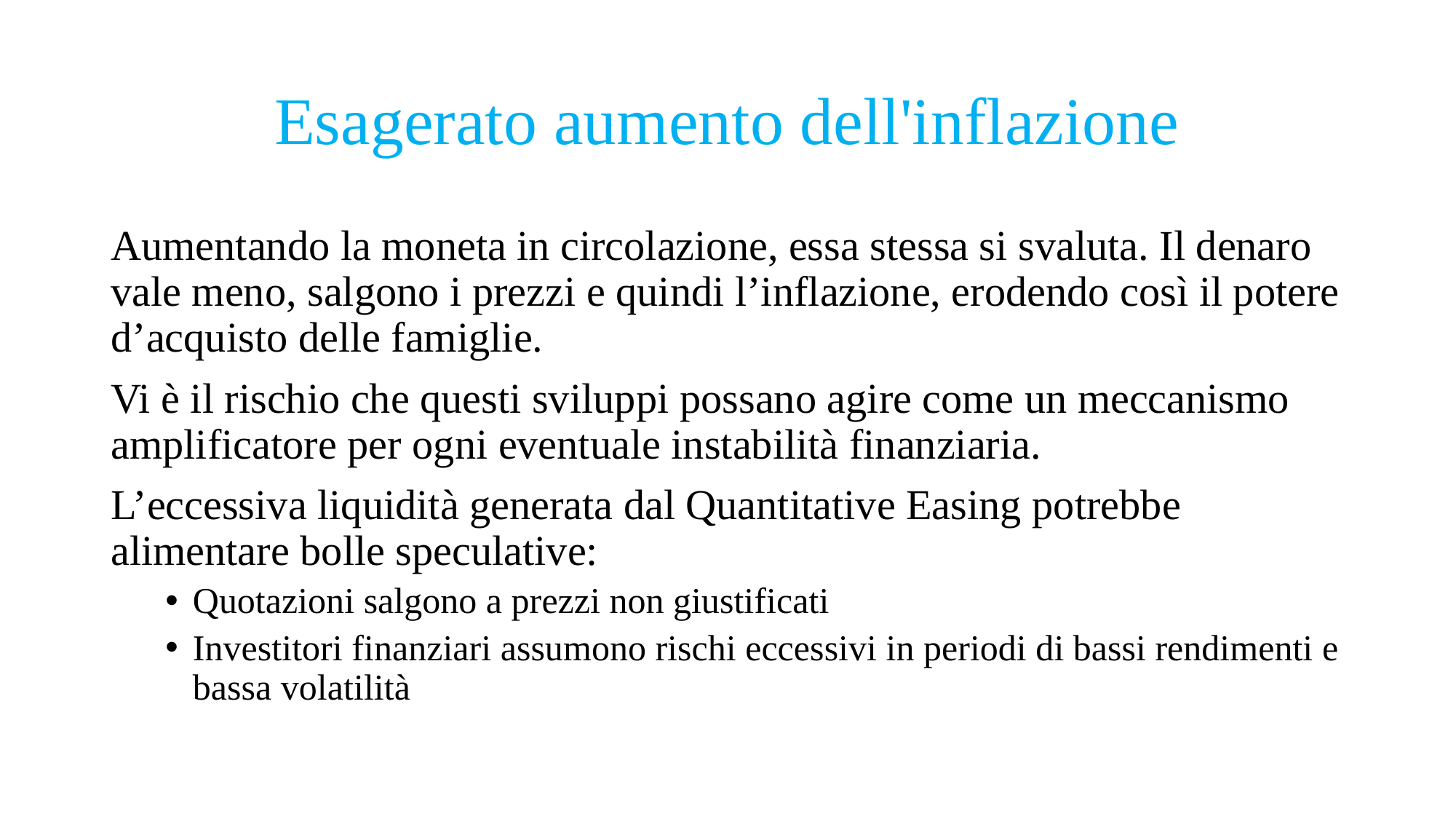

# Esagerato aumento dell'inflazione
Aumentando la moneta in circolazione, essa stessa si svaluta. Il denaro vale meno, salgono i prezzi e quindi l’inflazione, erodendo così il potere d’acquisto delle famiglie.
Vi è il rischio che questi sviluppi possano agire come un meccanismo amplificatore per ogni eventuale instabilità finanziaria.
L’eccessiva liquidità generata dal Quantitative Easing potrebbe alimentare bolle speculative:
Quotazioni salgono a prezzi non giustificati
Investitori finanziari assumono rischi eccessivi in periodi di bassi rendimenti e bassa volatilità